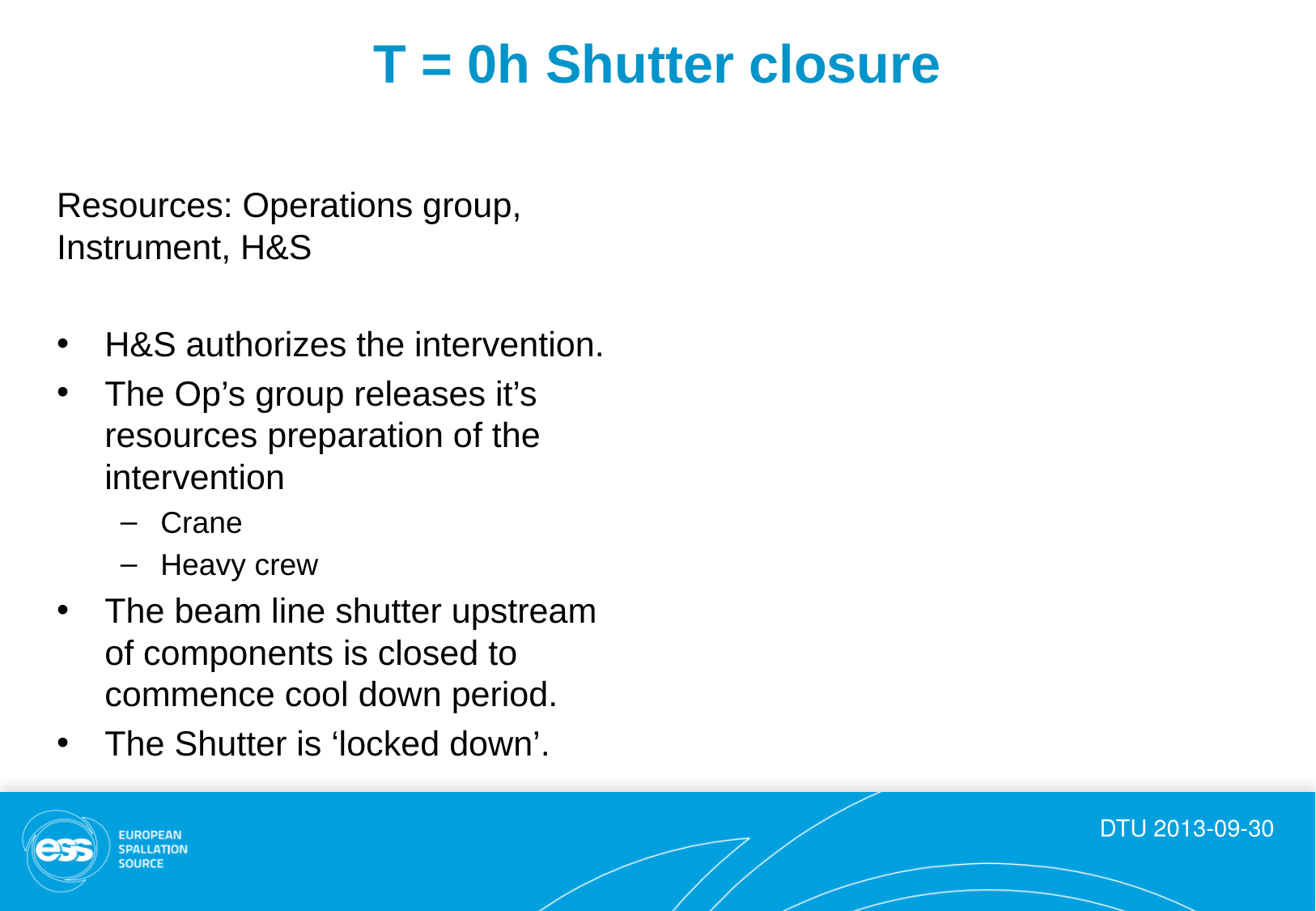

# T = 0h Shutter closure
Resources: Operations group, Instrument, H&S

H&S authorizes the intervention.
The Op’s group releases it’s resources preparation of the intervention
Crane
Heavy crew
The beam line shutter upstream of components is closed to commence cool down period.
The Shutter is ‘locked down’.